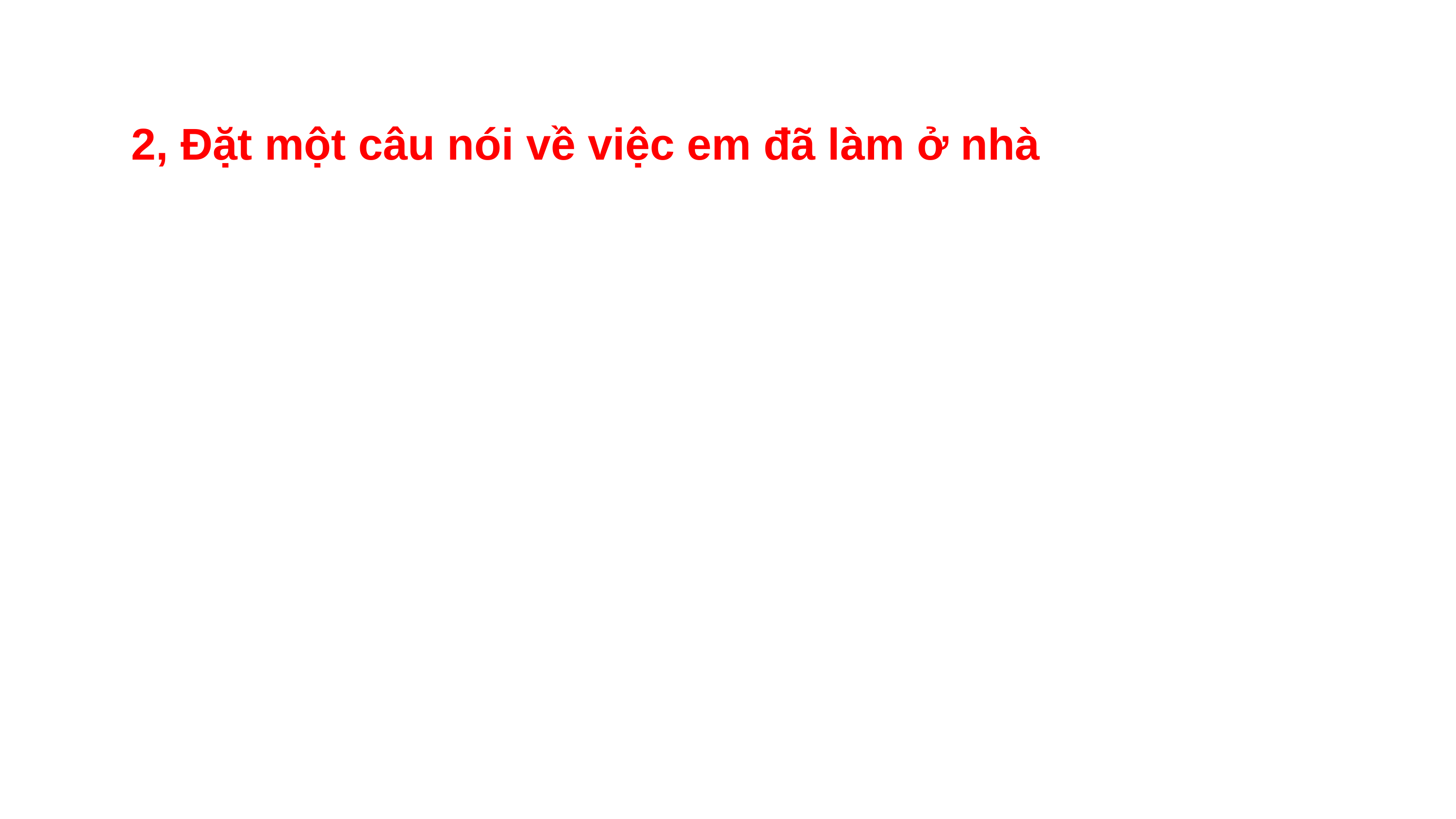

2, Đặt một câu nói về việc em đã làm ở nhà